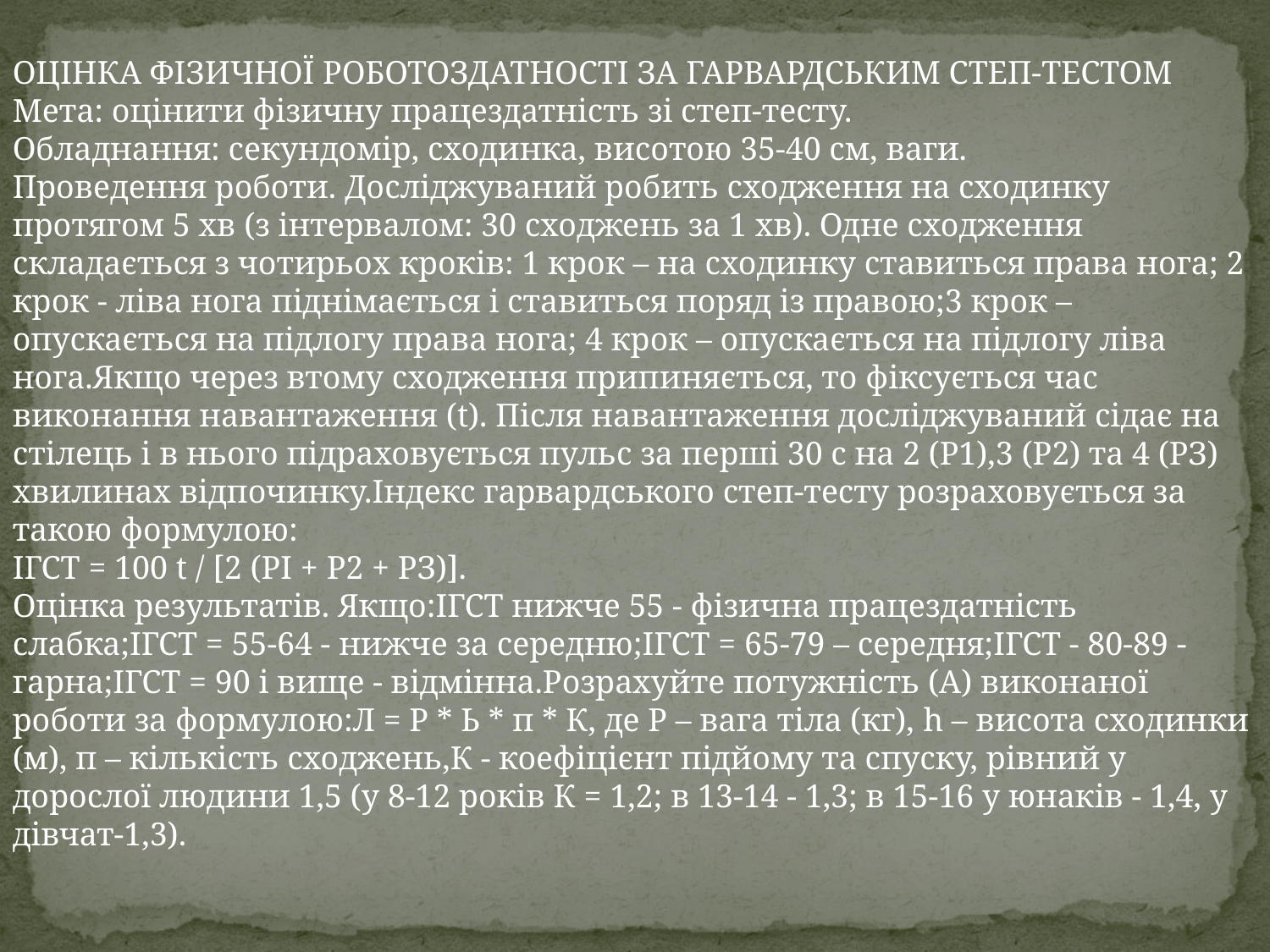

ОЦІНКА ФІЗИЧНОЇ РОБОТОЗДАТНОСТІ ЗА ГАРВАРДСЬКИМ СТЕП-ТЕСТОМ
Мета: оцінити фізичну працездатність зі степ-тесту.
Обладнання: секундомір, сходинка, висотою 35-40 см, ваги.
Проведення роботи. Досліджуваний робить сходження на сходинку протягом 5 хв (з інтервалом: 30 сходжень за 1 хв). Одне сходження складається з чотирьох кроків: 1 крок – на сходинку ставиться права нога; 2 крок - ліва нога піднімається і ставиться поряд із правою;3 крок – опускається на підлогу права нога; 4 крок – опускається на підлогу ліва нога.Якщо через втому сходження припиняється, то фіксується час виконання навантаження (t). Після навантаження досліджуваний сідає на стілець і в нього підраховується пульс за перші 30 с на 2 (Р1),3 (Р2) та 4 (РЗ) хвилинах відпочинку.Індекс гарвардського степ-тесту розраховується за такою формулою:
ІГСТ = 100 t / [2 (PI + Р2 + РЗ)].
Оцінка результатів. Якщо:ІГСТ нижче 55 - фізична працездатність слабка;ІГСТ = 55-64 - нижче за середню;ІГСТ = 65-79 – середня;ІГСТ - 80-89 - гарна;ІГСТ = 90 і вище - відмінна.Розрахуйте потужність (А) виконаної роботи за формулою:Л = Р * Ь * п * К, де Р – вага тіла (кг), h – висота сходинки (м), п – кількість сходжень,К - коефіцієнт підйому та спуску, рівний у дорослої людини 1,5 (у 8-12 років К = 1,2; в 13-14 - 1,3; в 15-16 у юнаків - 1,4, у дівчат-1,3).